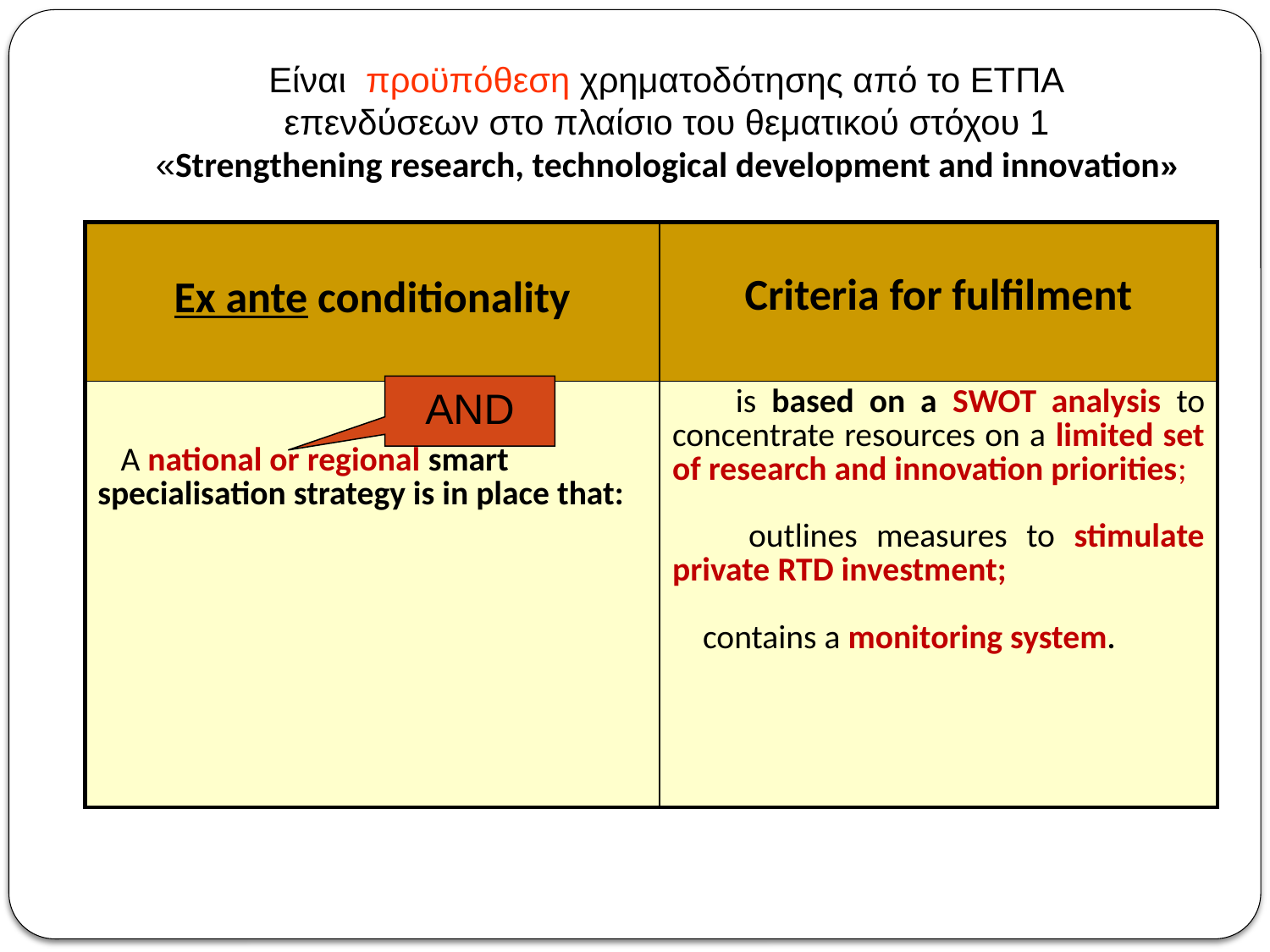

Είναι  προϋπόθεση χρηματοδότησης από το ΕΤΠΑ
  επενδύσεων στο πλαίσιο του θεματικού στόχου 1
«Strengthening research, technological development and innovation»
| Ex ante conditionality | Criteria for fulfilment |
| --- | --- |
| A national or regional smart specialisation strategy is in place that: | is based on a SWOT analysis to concentrate resources on a limited set of research and innovation priorities; outlines measures to stimulate private RTD investment; contains a monitoring system. |
ΑΝD